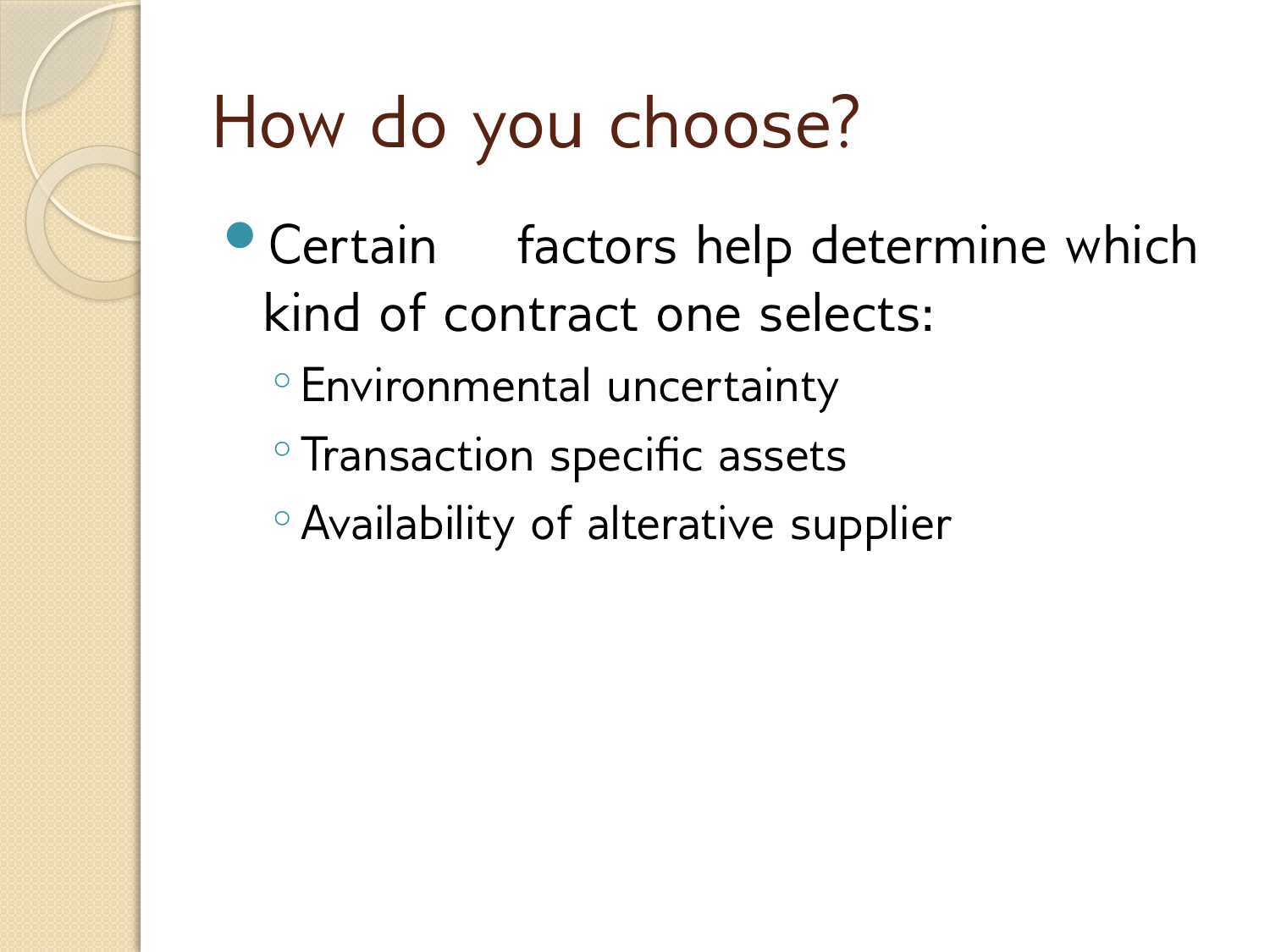

# How do you choose?
Certain	factors help determine which kind of contract one selects:
Environmental uncertainty
Transaction specific assets
Availability of alterative supplier